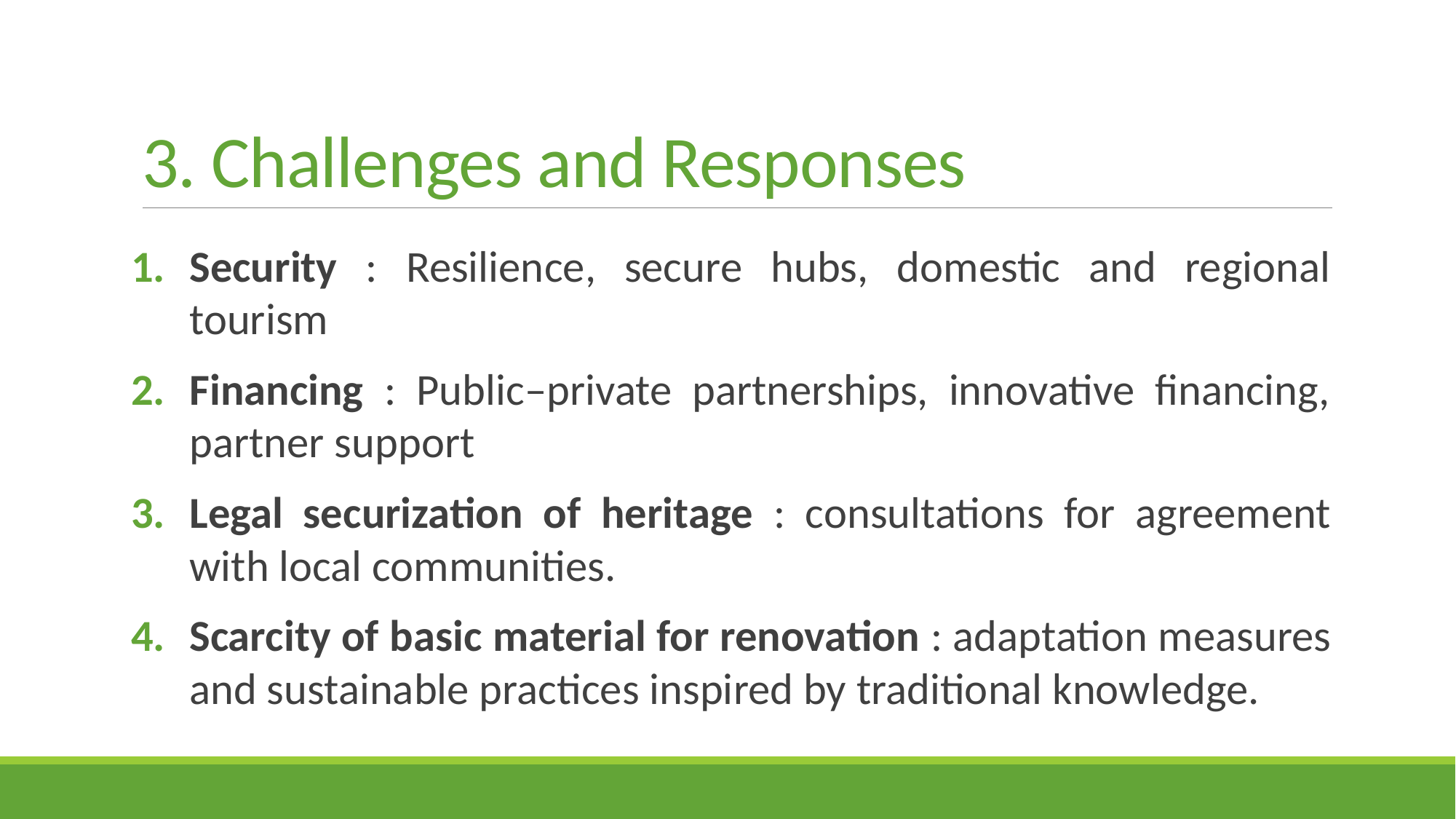

# 3. Challenges and Responses
Security : Resilience, secure hubs, domestic and regional tourism
Financing : Public–private partnerships, innovative financing, partner support
Legal securization of heritage : consultations for agreement with local communities.
Scarcity of basic material for renovation : adaptation measures and sustainable practices inspired by traditional knowledge.